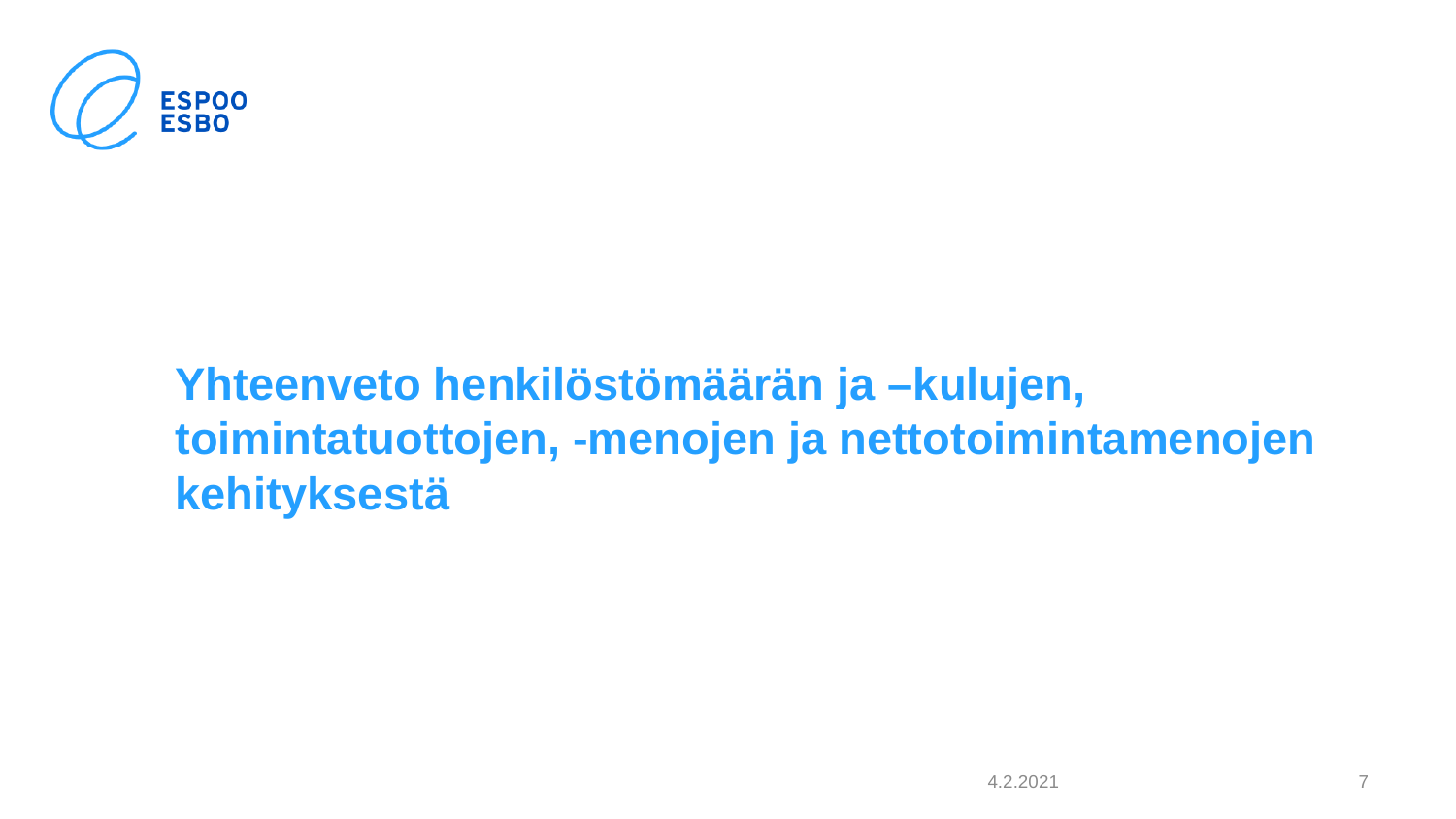

# Yhteenveto henkilöstömäärän ja –kulujen,  toimintatuottojen, -menojen ja nettotoimintamenojen kehityksestä

4.2.2021
7